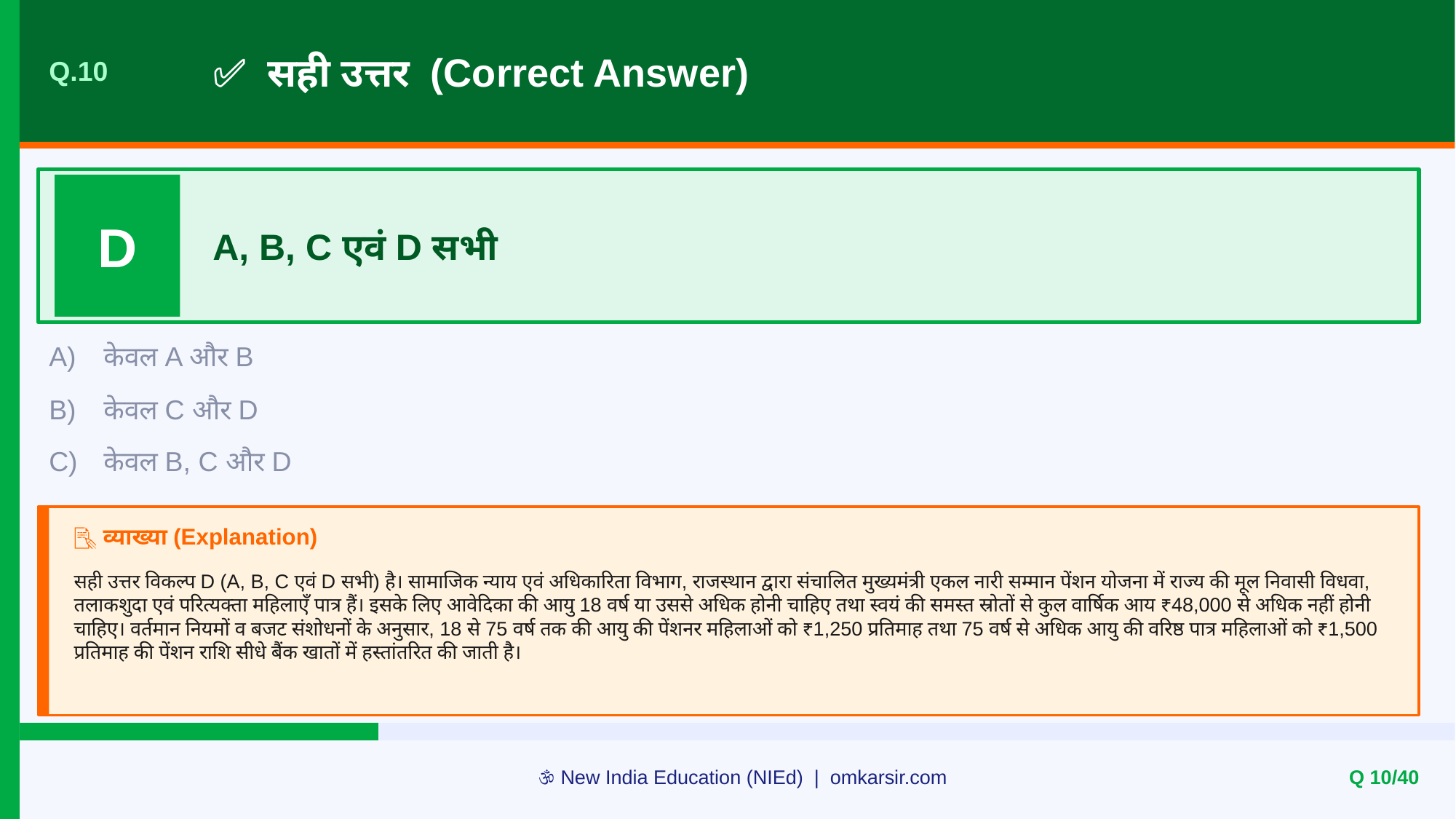

✅  सही उत्तर  (Correct Answer)
Q.10

D
A, B, C एवं D सभी
A)
केवल A और B
B)
केवल C और D
C)
केवल B, C और D

📝 व्याख्या (Explanation)
सही उत्तर विकल्प D (A, B, C एवं D सभी) है। सामाजिक न्याय एवं अधिकारिता विभाग, राजस्थान द्वारा संचालित मुख्यमंत्री एकल नारी सम्मान पेंशन योजना में राज्य की मूल निवासी विधवा, तलाकशुदा एवं परित्यक्ता महिलाएँ पात्र हैं। इसके लिए आवेदिका की आयु 18 वर्ष या उससे अधिक होनी चाहिए तथा स्वयं की समस्त स्रोतों से कुल वार्षिक आय ₹48,000 से अधिक नहीं होनी चाहिए। वर्तमान नियमों व बजट संशोधनों के अनुसार, 18 से 75 वर्ष तक की आयु की पेंशनर महिलाओं को ₹1,250 प्रतिमाह तथा 75 वर्ष से अधिक आयु की वरिष्ठ पात्र महिलाओं को ₹1,500 प्रतिमाह की पेंशन राशि सीधे बैंक खातों में हस्तांतरित की जाती है।

🕉️ New India Education (NIEd)  |  omkarsir.com
Q 10/40